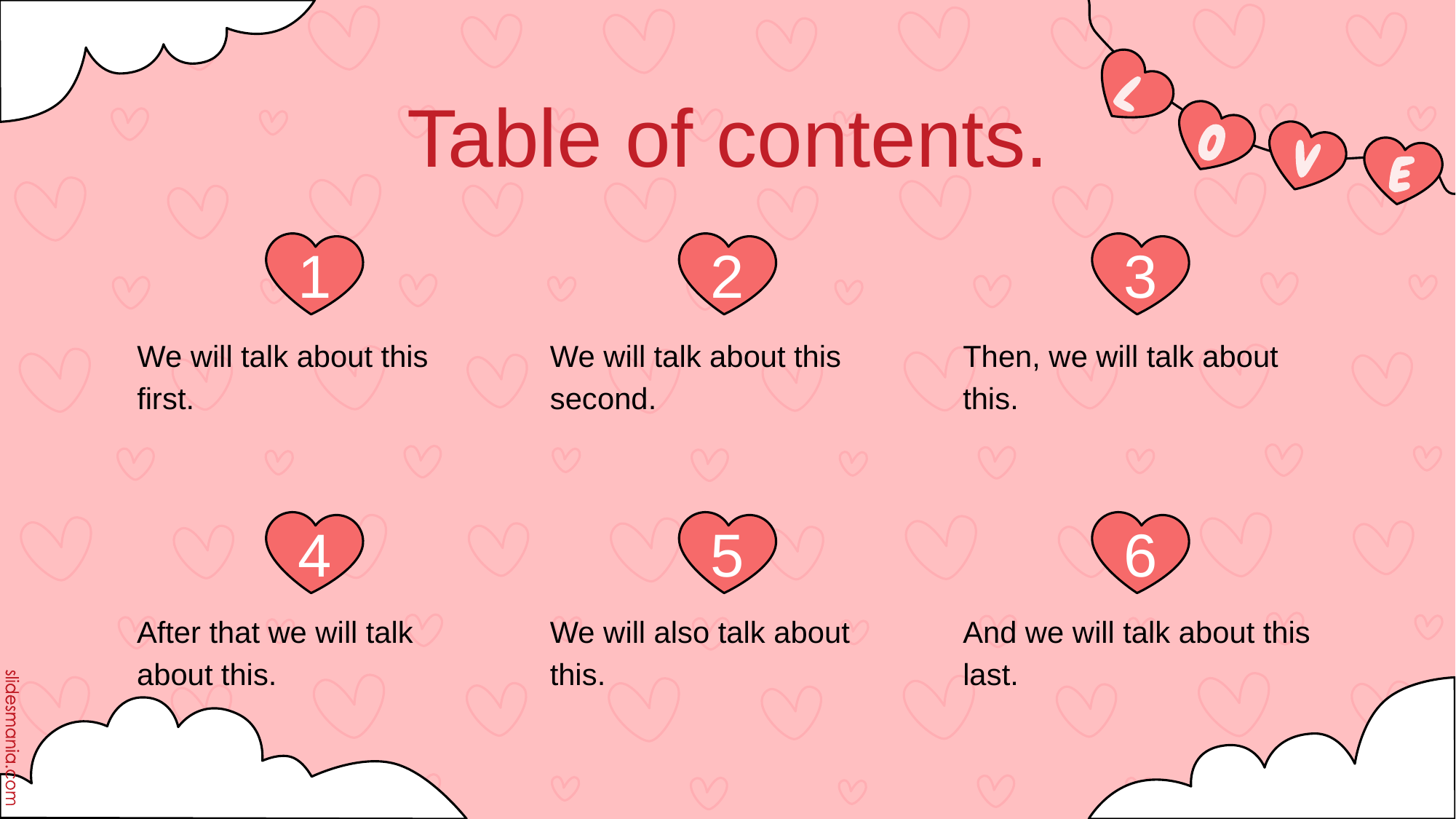

# Table of contents.
1
2
3
We will talk about this first.
We will talk about this second.
Then, we will talk about this.
4
5
6
After that we will talk about this.
We will also talk about this.
And we will talk about this last.